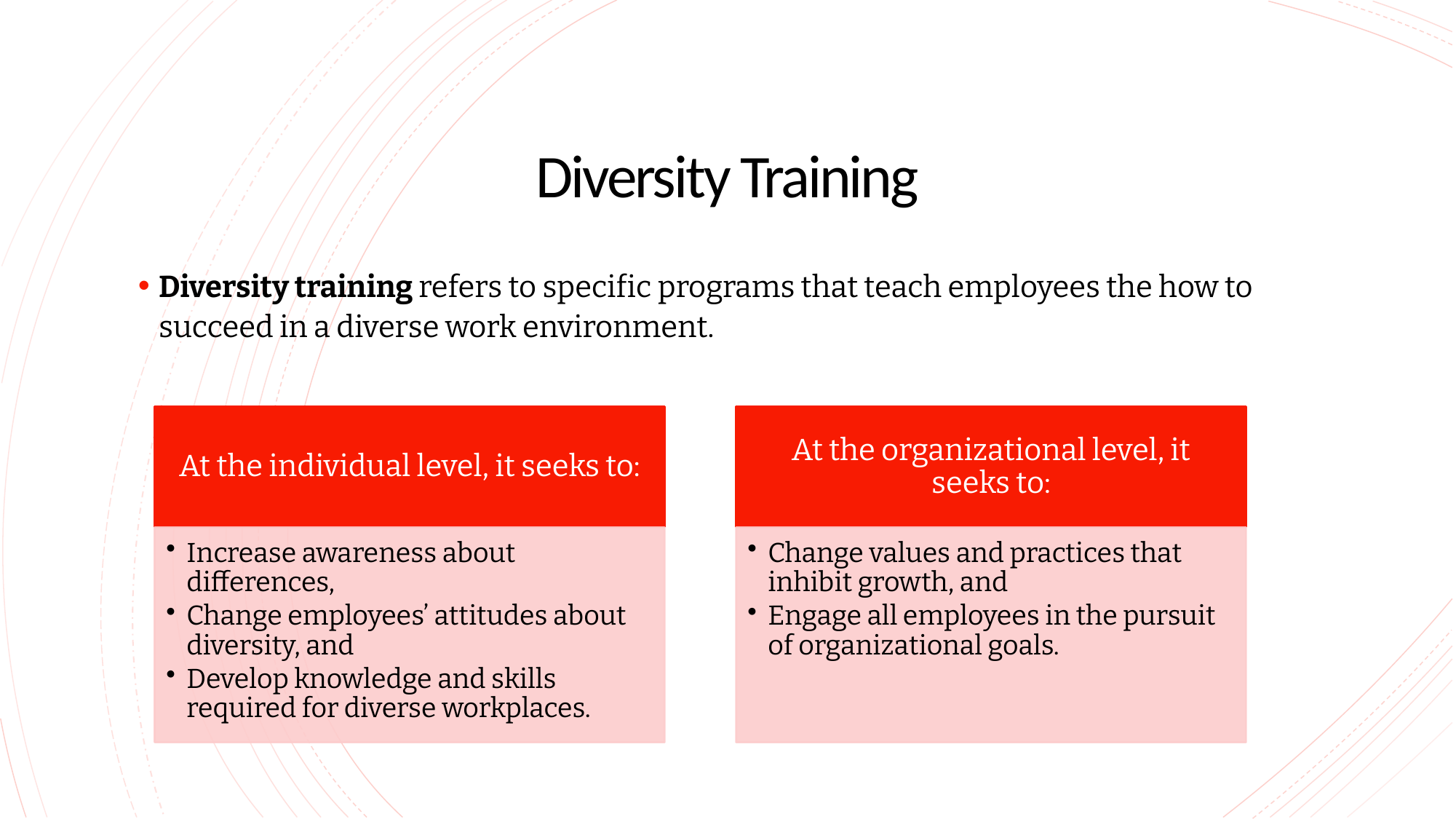

# Diversity Training
Diversity training refers to specific programs that teach employees the how to succeed in a diverse work environment.

At the individual level, it seeks to:
Increase awareness about differences,
Change employees’ attitudes about diversity, and
Develop knowledge and skills required for diverse workplaces.
At the organizational level, it seeks to:
Change values and practices that inhibit growth, and
Engage all employees in the pursuit of organizational goals.